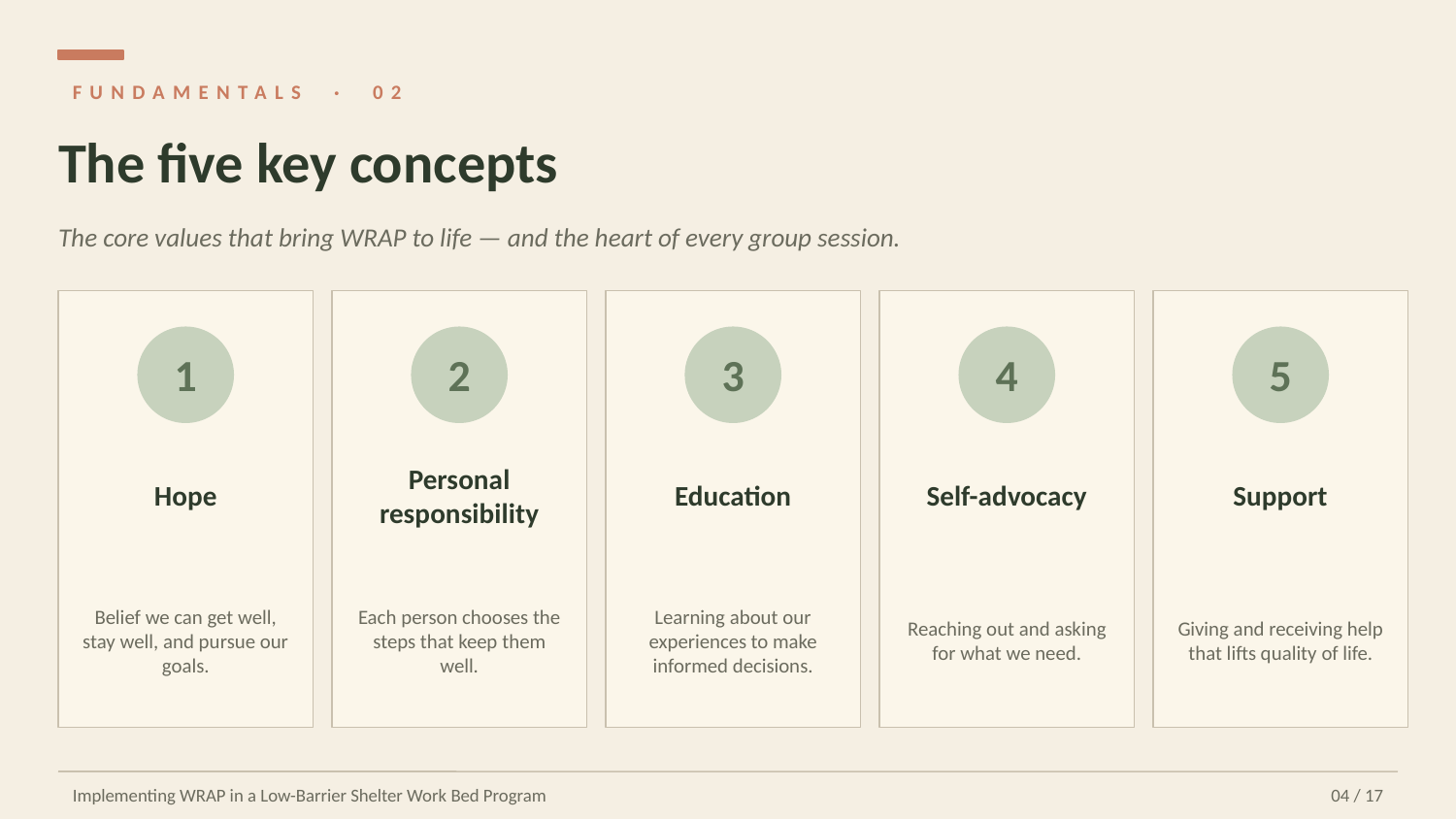

FUNDAMENTALS  ·  02
The five key concepts
The core values that bring WRAP to life — and the heart of every group session.

1
2
3
4
5
Hope
Personal
responsibility
Education
Self-advocacy
Support
Belief we can get well, stay well, and pursue our goals.
Each person chooses the steps that keep them well.
Learning about our experiences to make informed decisions.
Reaching out and asking for what we need.
Giving and receiving help that lifts quality of life.

Implementing WRAP in a Low-Barrier Shelter Work Bed Program
04 / 17